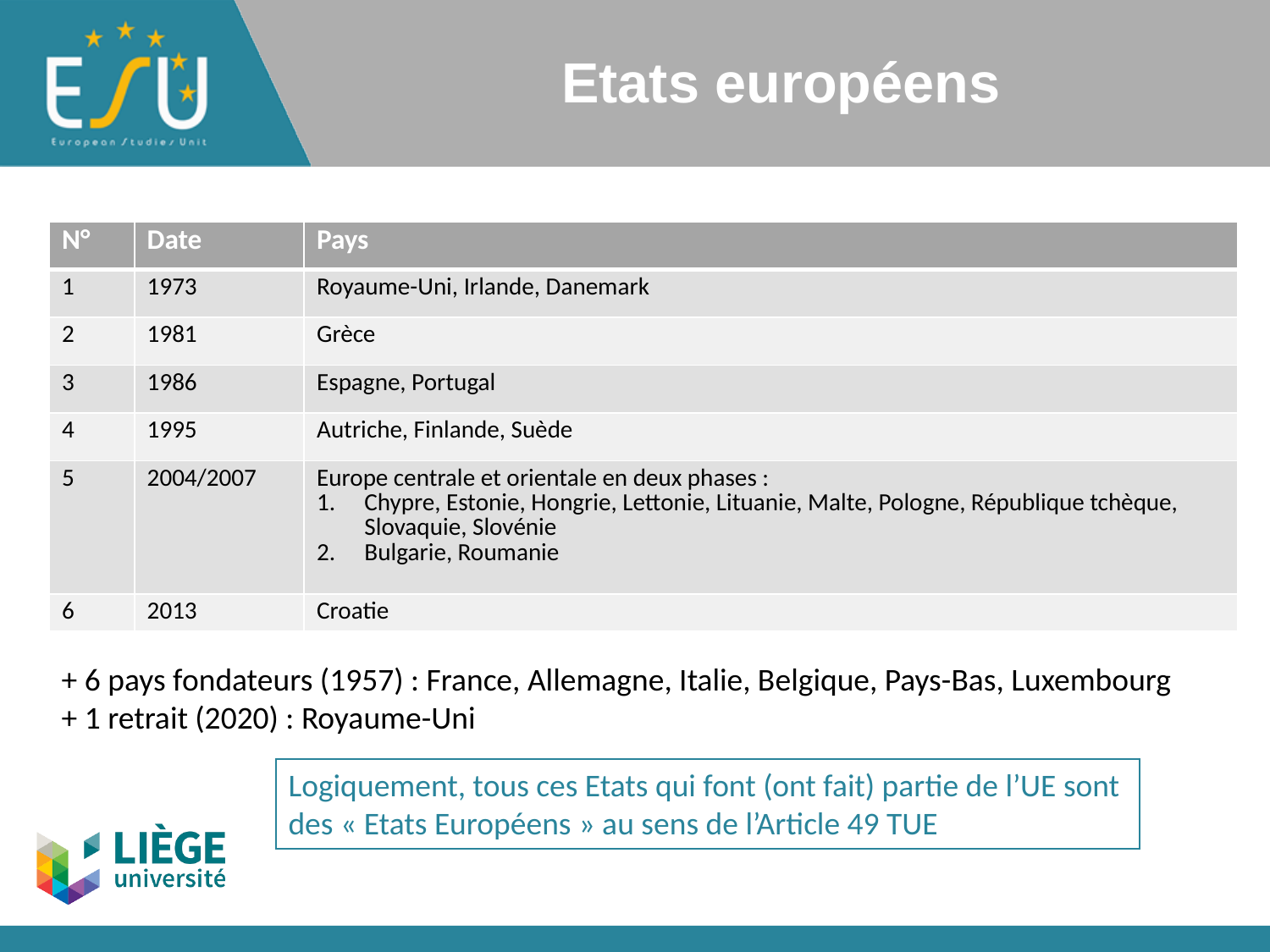

# Etats européens
| N° | Date | Pays |
| --- | --- | --- |
| 1 | 1973 | Royaume-Uni, Irlande, Danemark |
| 2 | 1981 | Grèce |
| 3 | 1986 | Espagne, Portugal |
| 4 | 1995 | Autriche, Finlande, Suède |
| 5 | 2004/2007 | Europe centrale et orientale en deux phases : Chypre, Estonie, Hongrie, Lettonie, Lituanie, Malte, Pologne, République tchèque, Slovaquie, Slovénie Bulgarie, Roumanie |
| 6 | 2013 | Croatie |
+ 6 pays fondateurs (1957) : France, Allemagne, Italie, Belgique, Pays-Bas, Luxembourg
+ 1 retrait (2020) : Royaume-Uni
Logiquement, tous ces Etats qui font (ont fait) partie de l’UE sont des « Etats Européens » au sens de l’Article 49 TUE